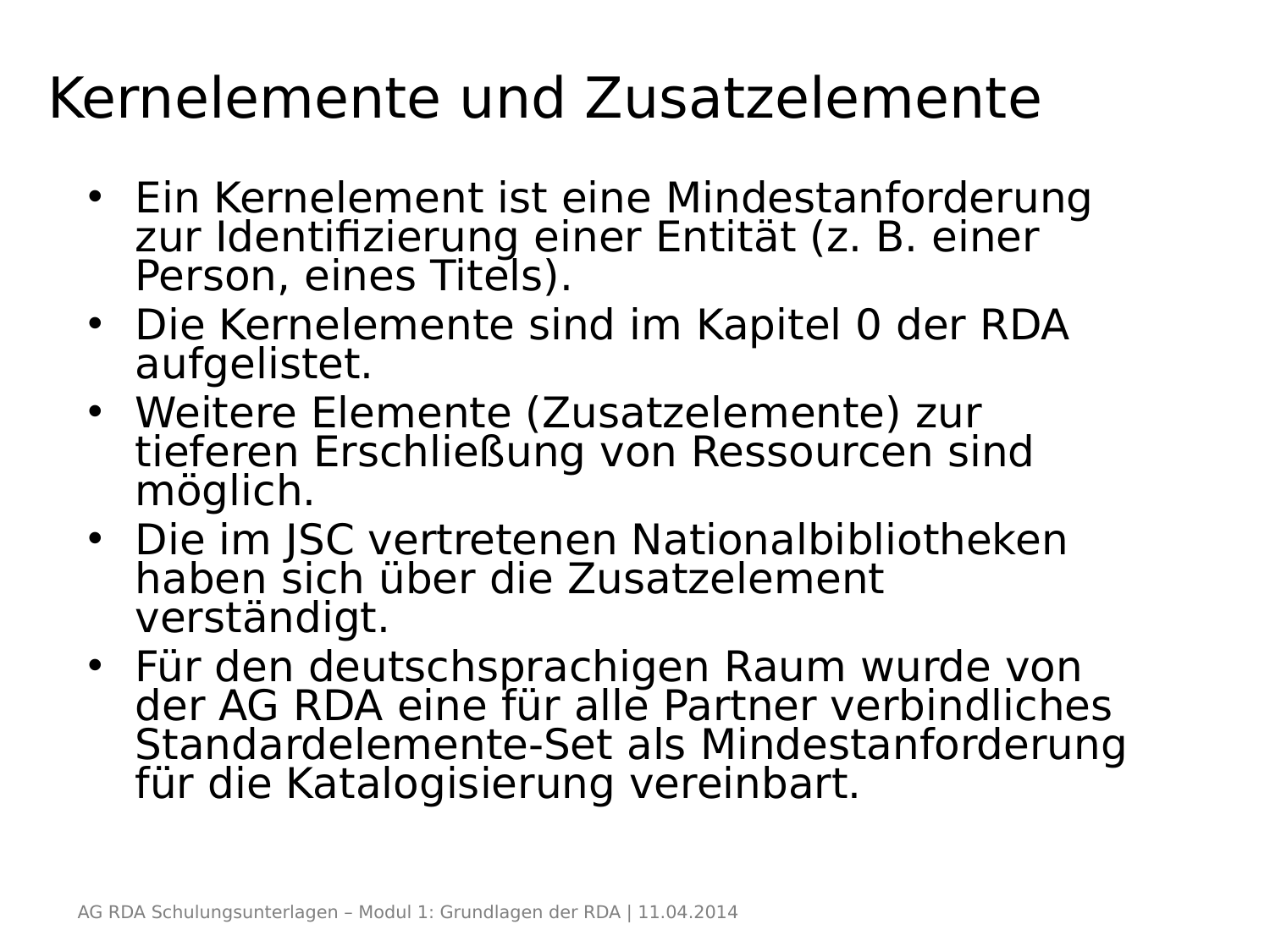

# Kernelemente und Zusatzelemente
Ein Kernelement ist eine Mindestanforderung zur Identifizierung einer Entität (z. B. einer Person, eines Titels).
Die Kernelemente sind im Kapitel 0 der RDA aufgelistet.
Weitere Elemente (Zusatzelemente) zur tieferen Erschließung von Ressourcen sind möglich.
Die im JSC vertretenen Nationalbibliotheken haben sich über die Zusatzelement verständigt.
Für den deutschsprachigen Raum wurde von der AG RDA eine für alle Partner verbindliches Standardelemente-Set als Mindestanforderung für die Katalogisierung vereinbart.
AG RDA Schulungsunterlagen – Modul 1: Grundlagen der RDA | 11.04.2014